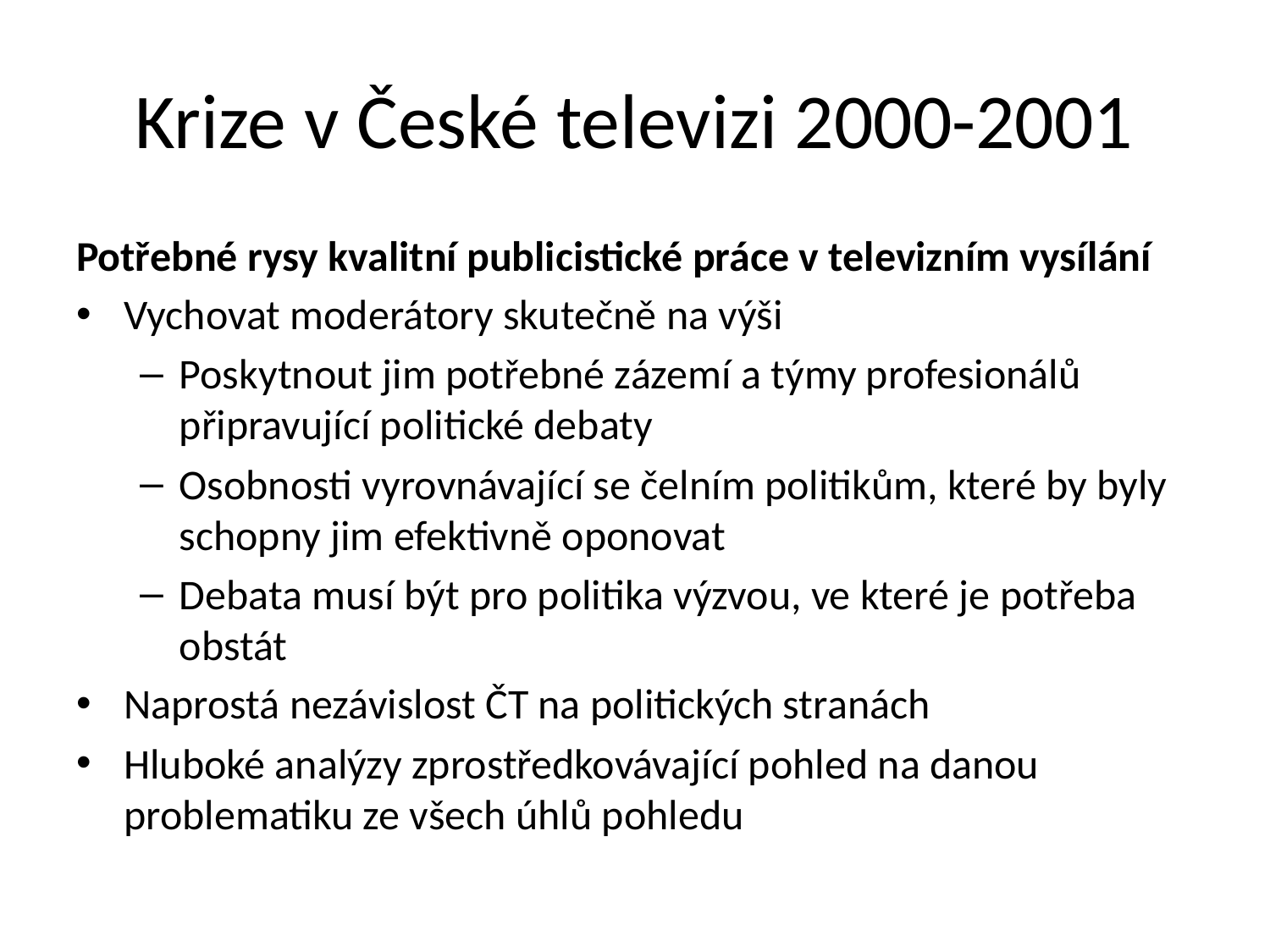

# Krize v České televizi 2000-2001
Potřebné rysy kvalitní publicistické práce v televizním vysílání
Vychovat moderátory skutečně na výši
Poskytnout jim potřebné zázemí a týmy profesionálů připravující politické debaty
Osobnosti vyrovnávající se čelním politikům, které by byly schopny jim efektivně oponovat
Debata musí být pro politika výzvou, ve které je potřeba obstát
Naprostá nezávislost ČT na politických stranách
Hluboké analýzy zprostředkovávající pohled na danou problematiku ze všech úhlů pohledu